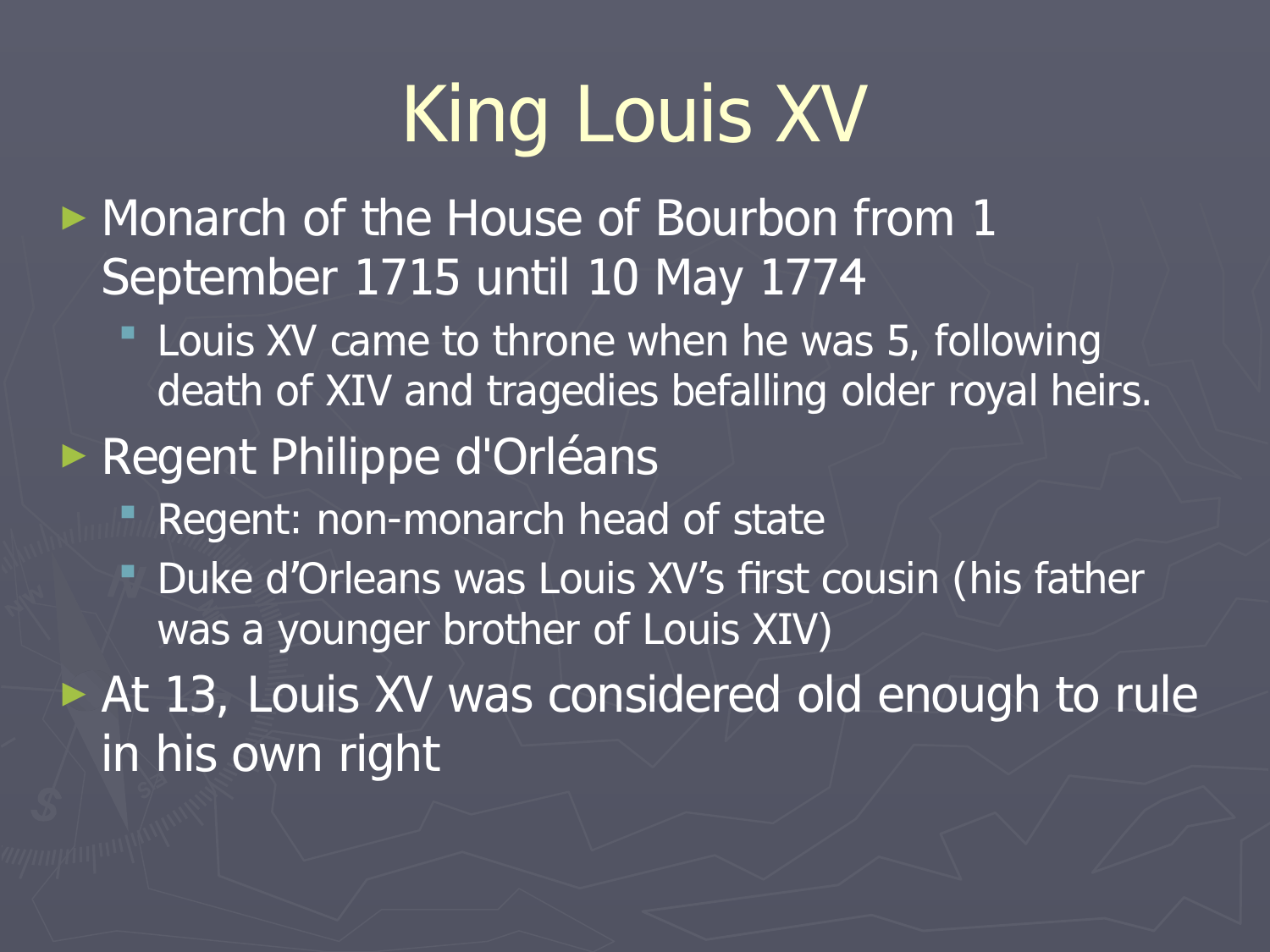

# King Louis XV
Monarch of the House of Bourbon from 1 September 1715 until 10 May 1774
Louis XV came to throne when he was 5, following death of XIV and tragedies befalling older royal heirs.
Regent Philippe d'Orléans
Regent: non-monarch head of state
Duke d’Orleans was Louis XV’s first cousin (his father was a younger brother of Louis XIV)
At 13, Louis XV was considered old enough to rule in his own right